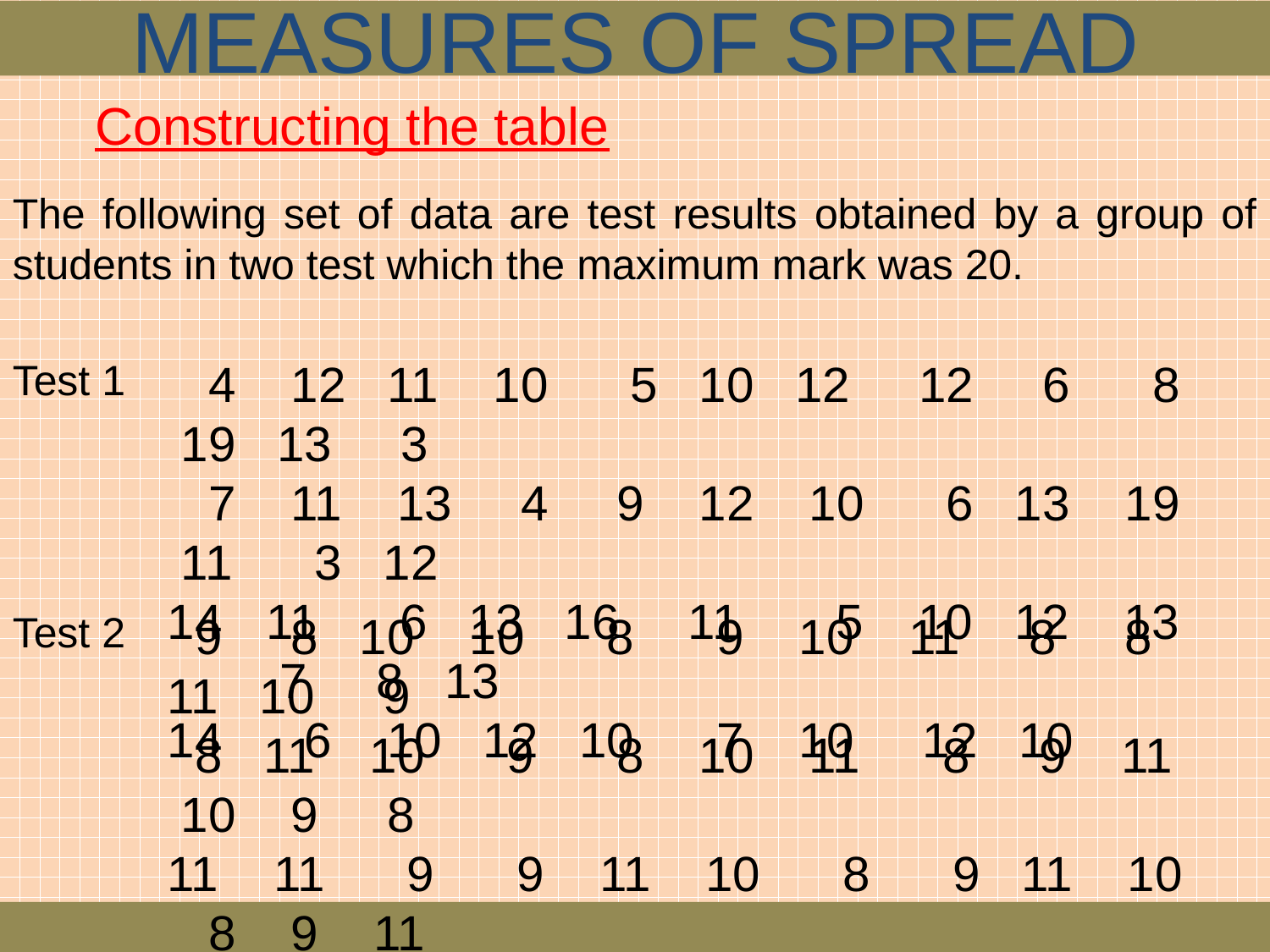

MEASURES OF SPREAD
Constructing the table
The following set of data are test results obtained by a group of students in two test which the maximum mark was 20.
Test 1
   4    12   11    10      5   10   12     12     6      8    19   13     3
   7    11    13     4     9    12    10      6   13    19    11      3   12
  11      6   13   16     11       5    10   12    13      7     8   13
14      6    10   12   10      7    10     12   10
Test 2
  9     8   10    10      8      9    10    11     8     8    11   10     9
  8   11    10      9      8    10    11      8     9    11    10    9     8
11    11      9      9    11    10      8      9   11    10      8    9    11
11      8     8    11     10     8       9   10   10